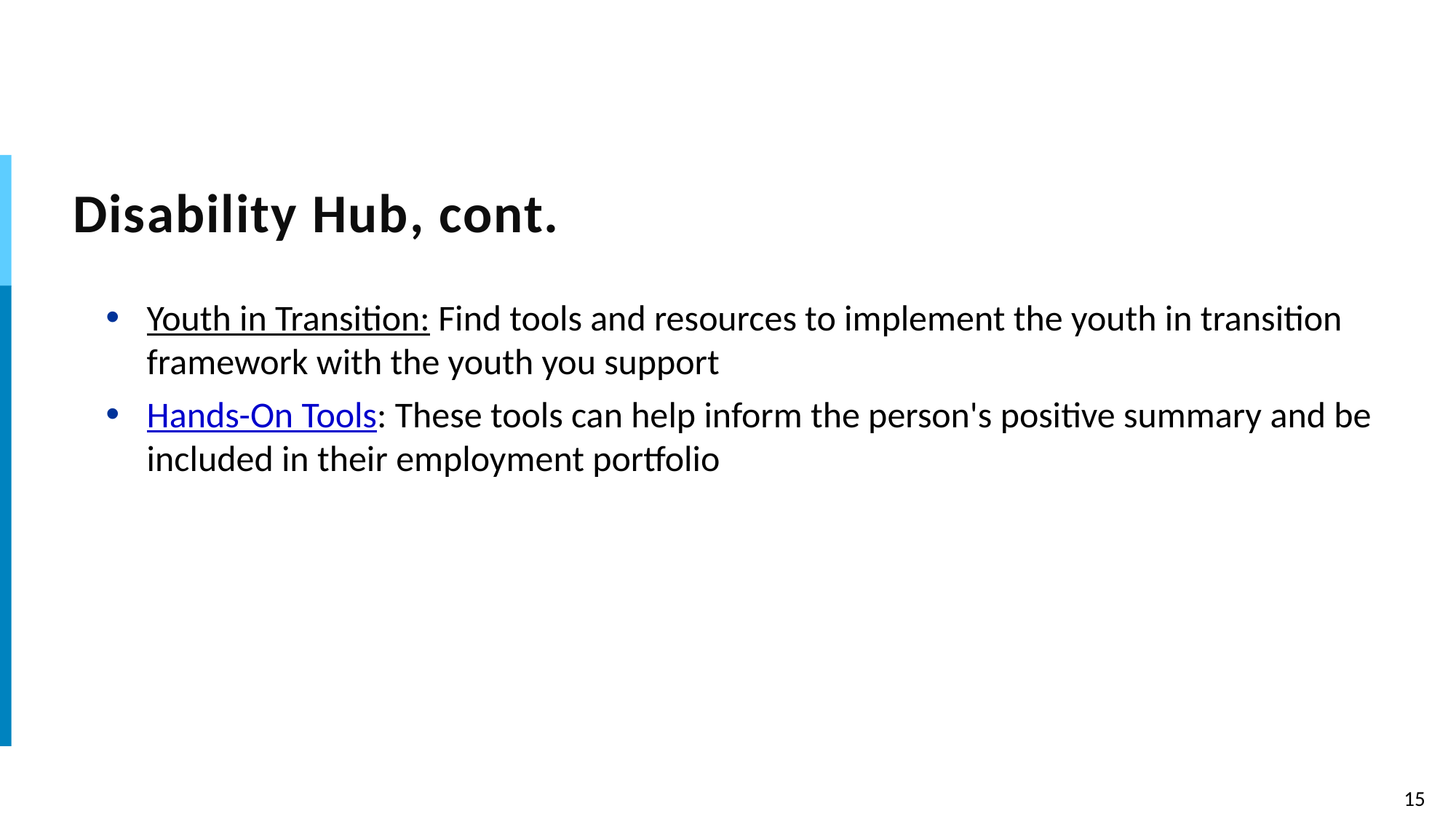

# Disability Hub, cont.
Youth in Transition: Find tools and resources to implement the youth in transition framework with the youth you support
Hands-On Tools: These tools can help inform the person's positive summary and be included in their employment portfolio